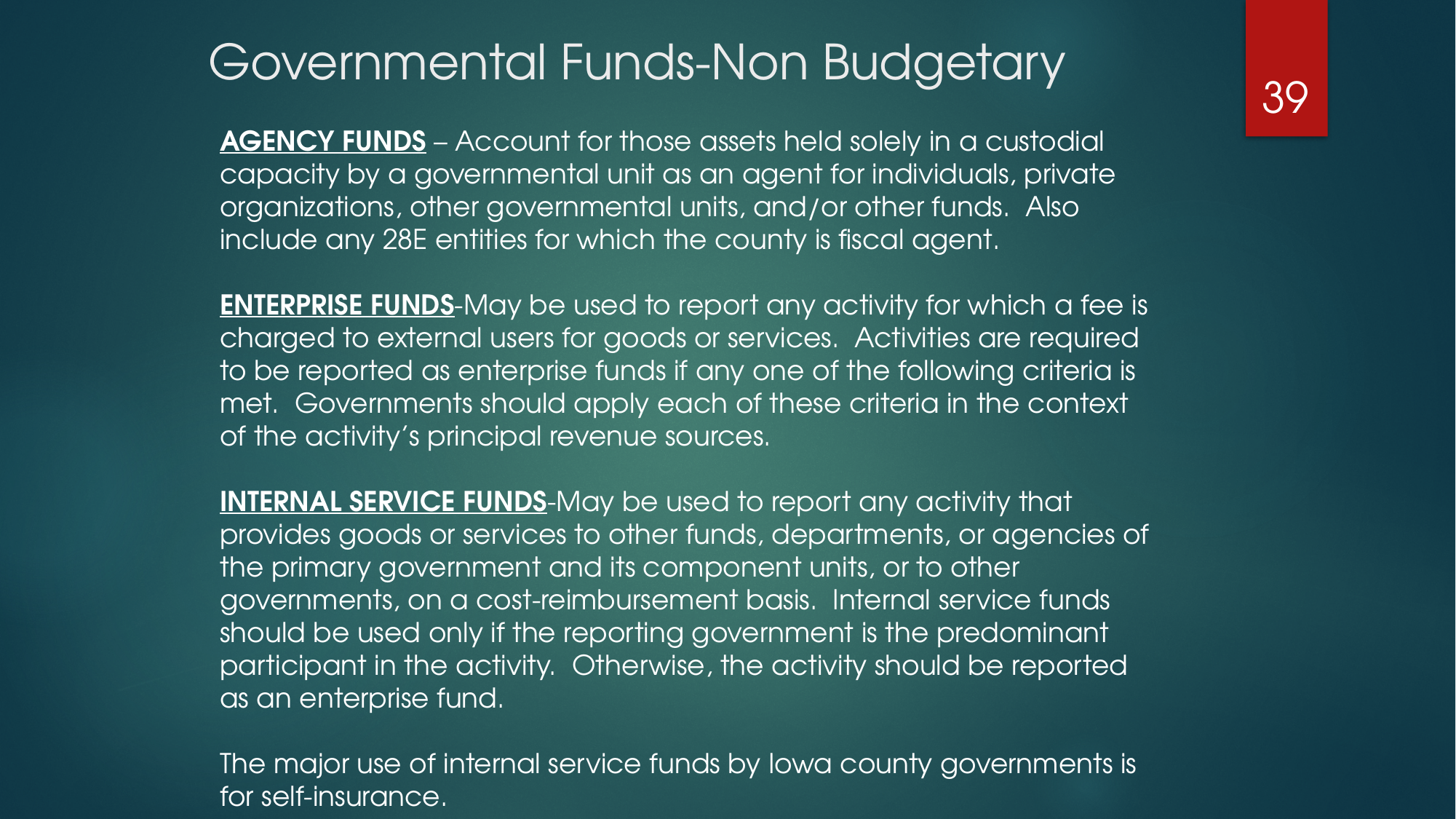

Governmental Funds-Non Budgetary
39
AGENCY FUNDS – Account for those assets held solely in a custodial capacity by a governmental unit as an agent for individuals, private organizations, other governmental units, and/or other funds.  Also include any 28E entities for which the county is fiscal agent.

ENTERPRISE FUNDS-May be used to report any activity for which a fee is charged to external users for goods or services.  Activities are required to be reported as enterprise funds if any one of the following criteria is met.  Governments should apply each of these criteria in the context of the activity’s principal revenue sources.

INTERNAL SERVICE FUNDS-May be used to report any activity that provides goods or services to other funds, departments, or agencies of the primary government and its component units, or to other governments, on a cost-reimbursement basis.  Internal service funds should be used only if the reporting government is the predominant participant in the activity.  Otherwise, the activity should be reported as an enterprise fund.

The major use of internal service funds by Iowa county governments is for self-insurance.